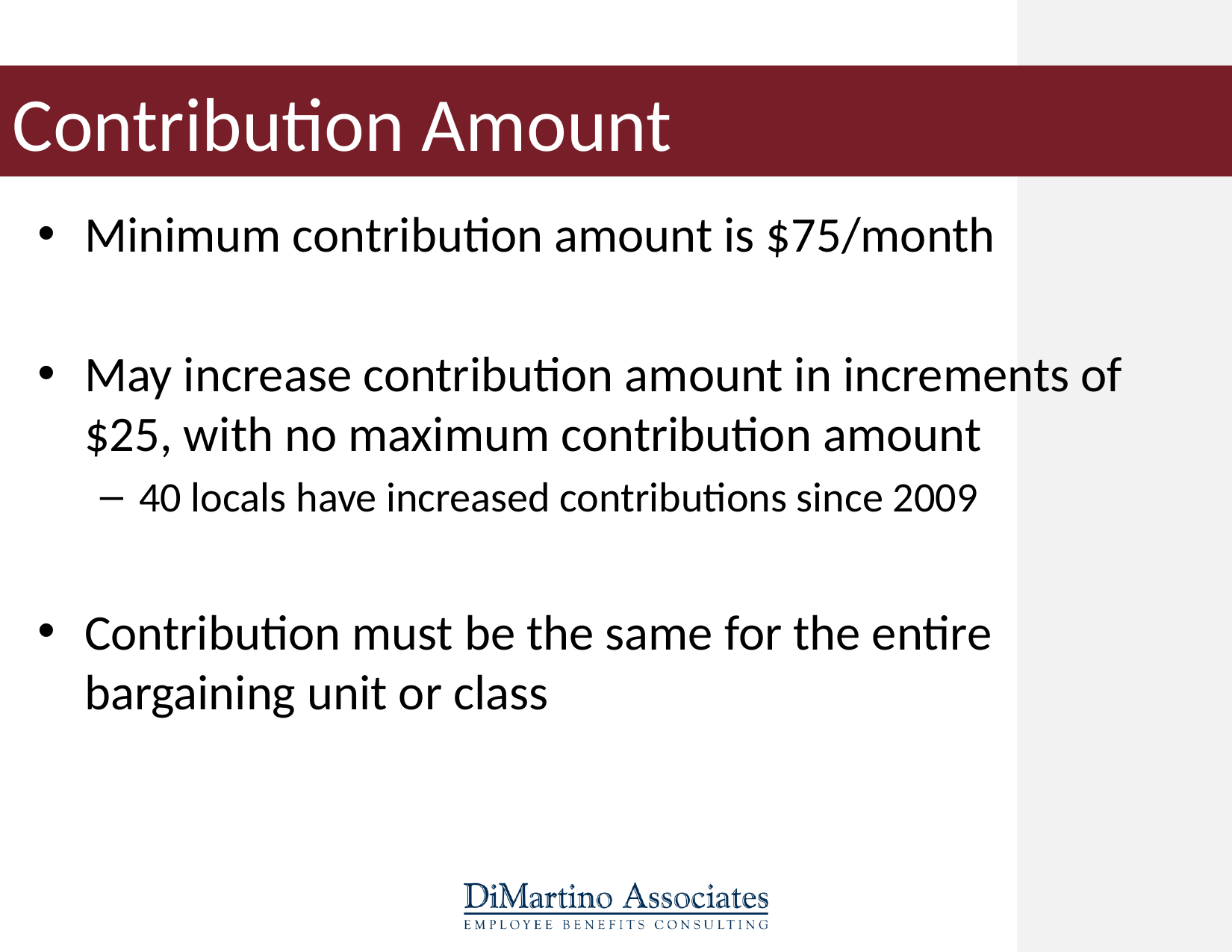

# Contribution Amount
Minimum contribution amount is $75/month

May increase contribution amount in increments of $25, with no maximum contribution amount
40 locals have increased contributions since 2009

Contribution must be the same for the entire bargaining unit or class